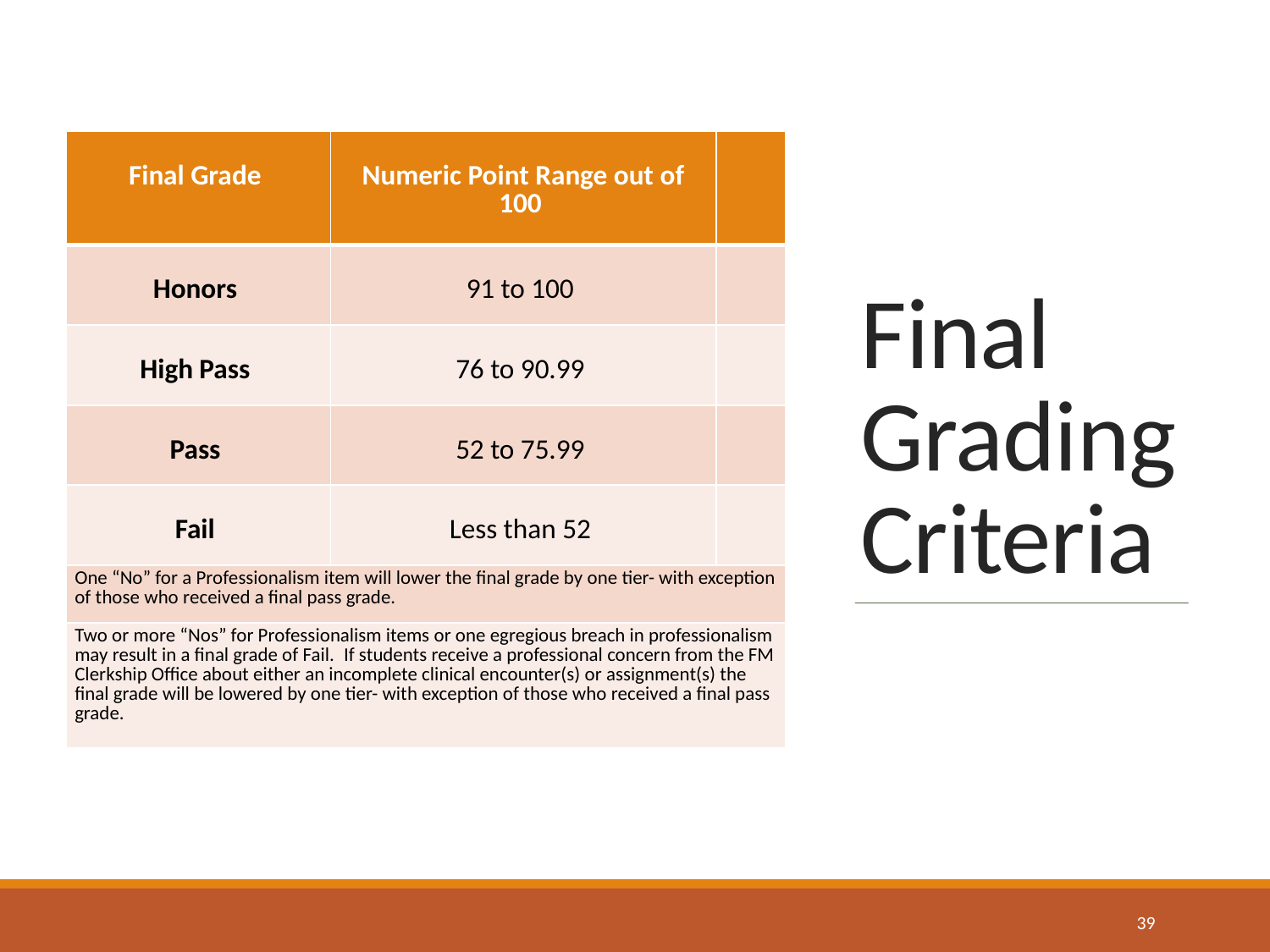

# Final Grading Criteria
| Final Grade | Numeric Point Range out of 100 |  |
| --- | --- | --- |
| Honors | 91 to 100 |  |
| High Pass | 76 to 90.99 |  |
| Pass | 52 to 75.99 |  |
| Fail | Less than 52 |  |
| One “No” for a Professionalism item will lower the final grade by one tier- with exception of those who received a final pass grade. |  |  |
| Two or more “Nos” for Professionalism items or one egregious breach in professionalism may result in a final grade of Fail.  If students receive a professional concern from the FM Clerkship Office about either an incomplete clinical encounter(s) or assignment(s) the final grade will be lowered by one tier- with exception of those who received a final pass grade. |  |  |

39